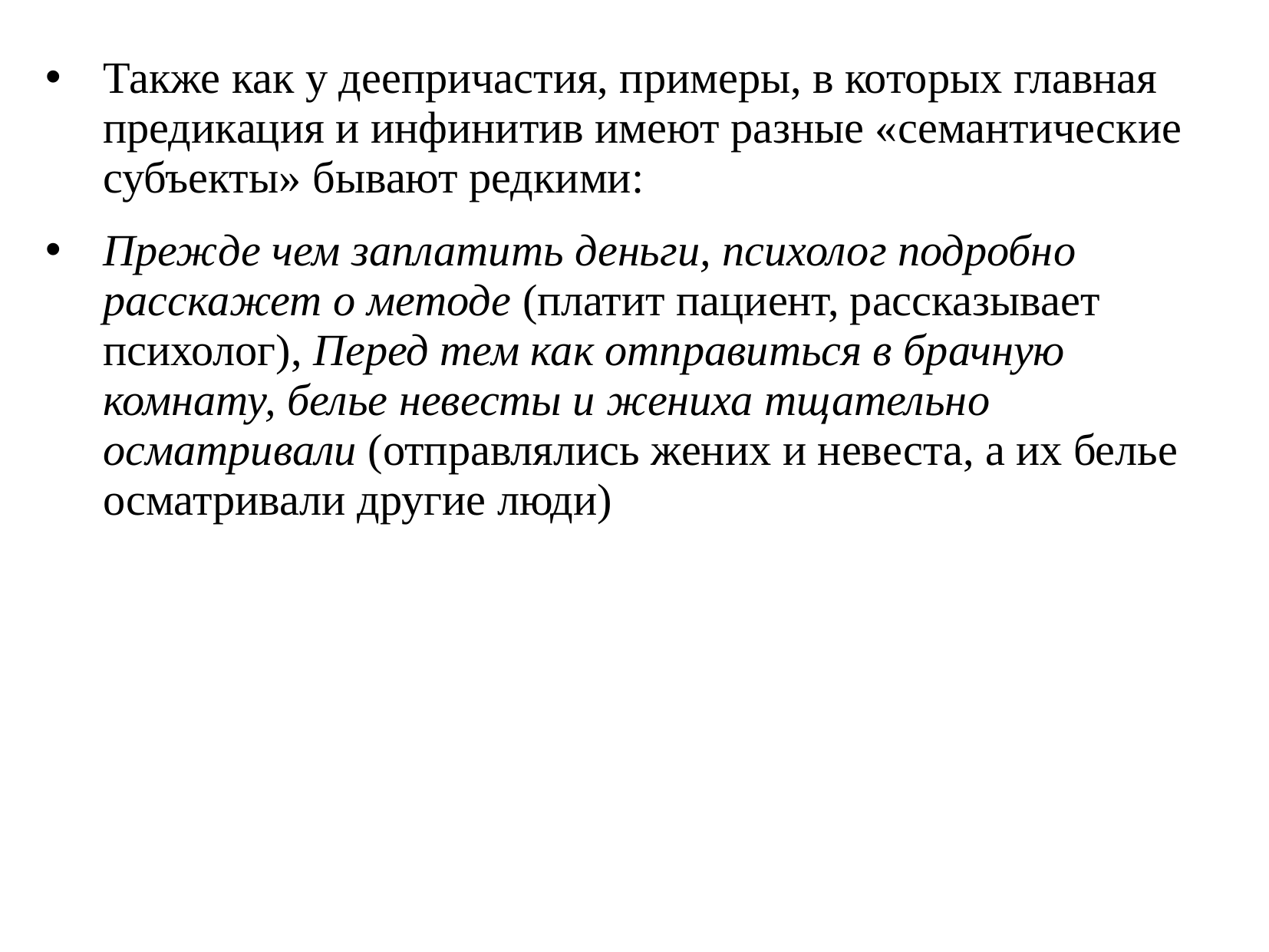

Также как у деепричастия, примеры, в которых главная предикация и инфинитив имеют разные «семантические субъекты» бывают редкими:
Прежде чем заплатить деньги, психолог подробно расскажет о методе (платит пациент, рассказывает психолог), Перед тем как отправиться в брачную комнату, белье невесты и жениха тщательно осматривали (отправлялись жених и невеста, а их белье осматривали другие люди)